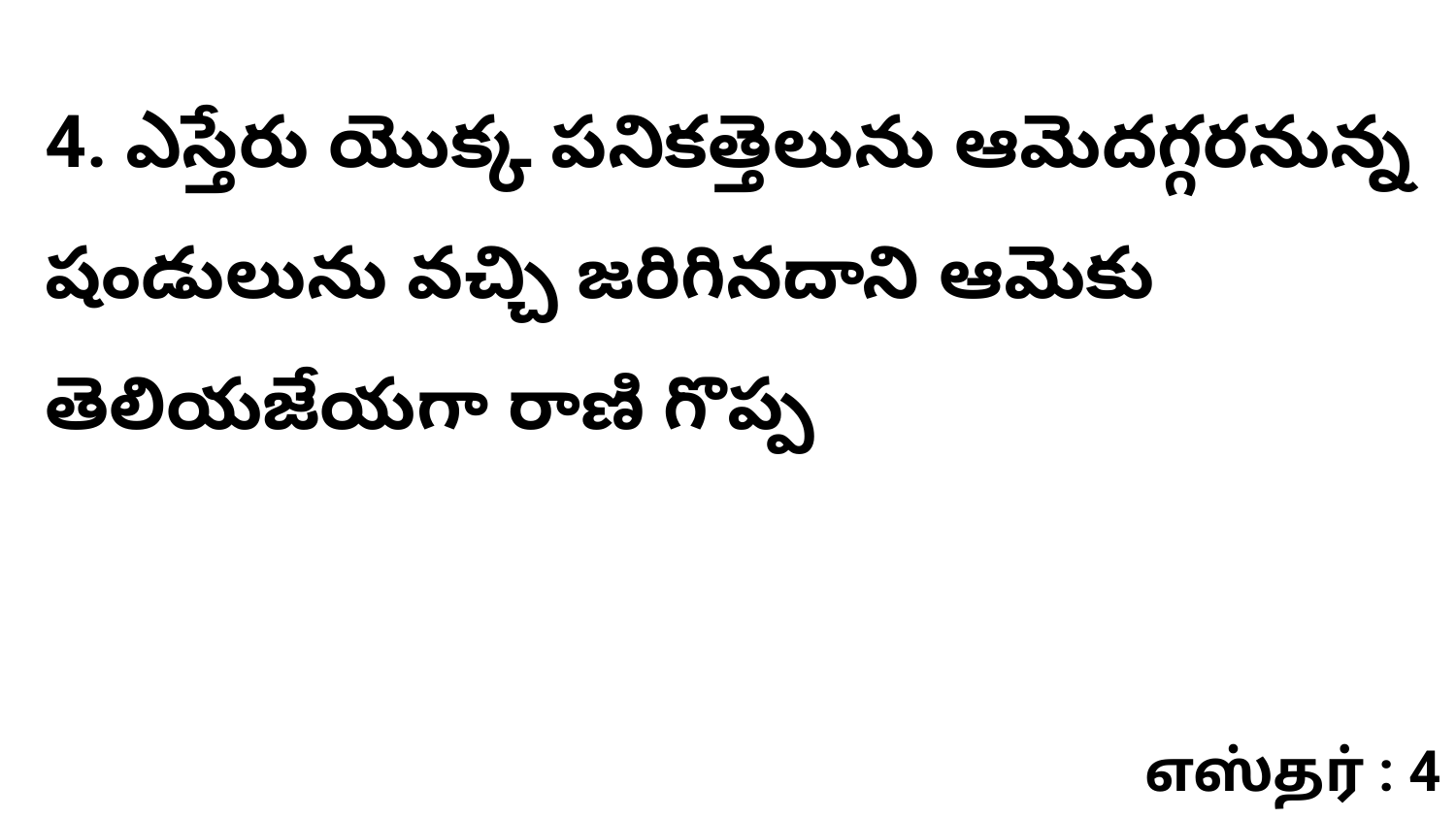

4. ఎస్తేరు యొక్క పనికత్తెలును ఆమెదగ్గరనున్న షండులును వచ్చి జరిగినదాని ఆమెకు తెలియజేయగా రాణి గొప్ప
எஸ்தர் : 4